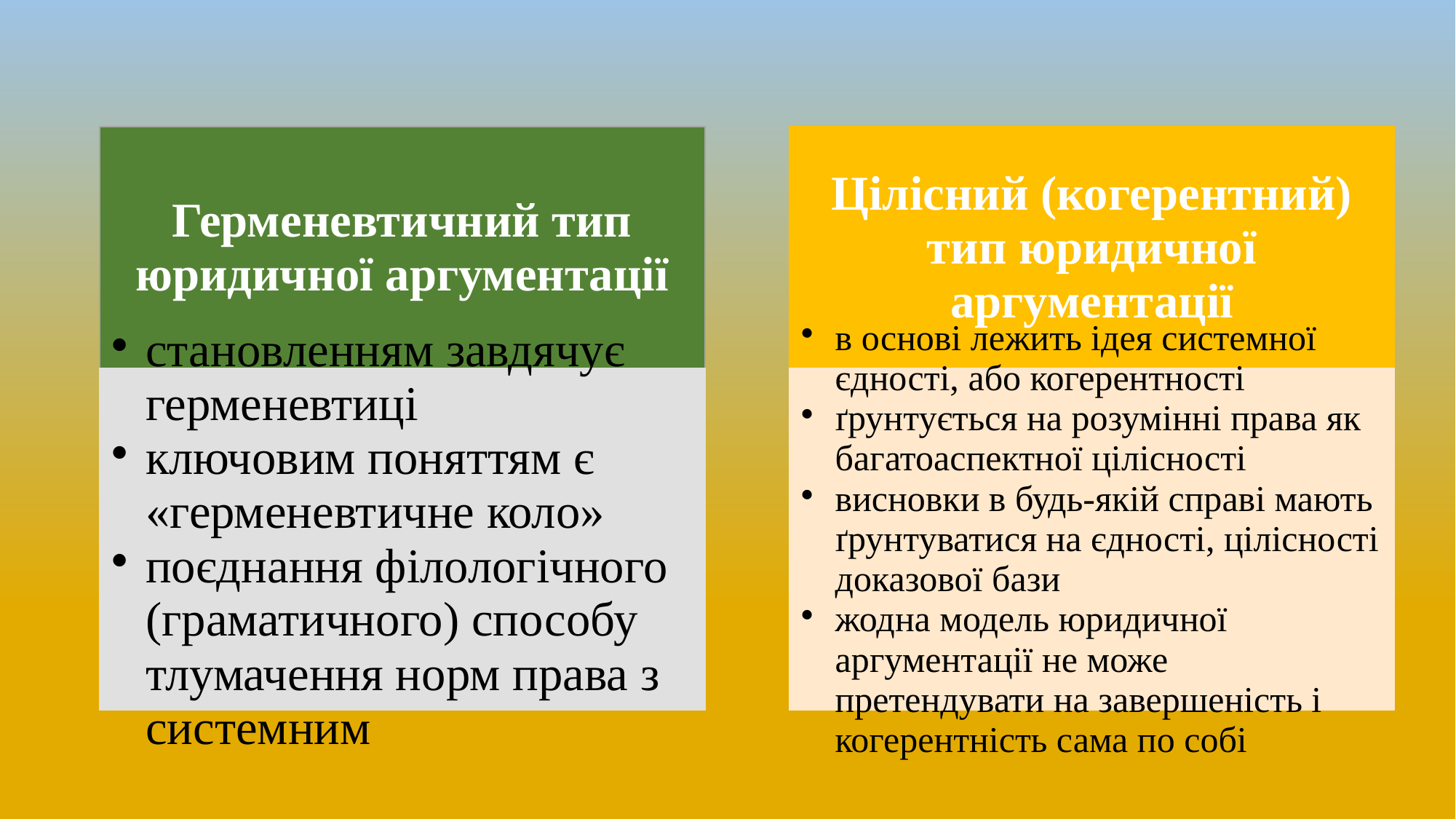

Герменевтичний тип юридичної аргументації
становленням завдячує герменевтиці
ключовим поняттям є «герменевтичне коло»
поєднання філологічного (граматичного) способу тлумачення норм права з системним
Цілісний (когерентний) тип юридичної аргументації
в основі лежить ідея системної єдності, або когерентності
ґрунтується на розумінні права як багатоаспектної цілісності
висновки в будь-якій справі мають ґрунтуватися на єдності, цілісності доказової бази
жодна модель юридичної аргументації не може претендувати на завершеність і когерентність сама по собі